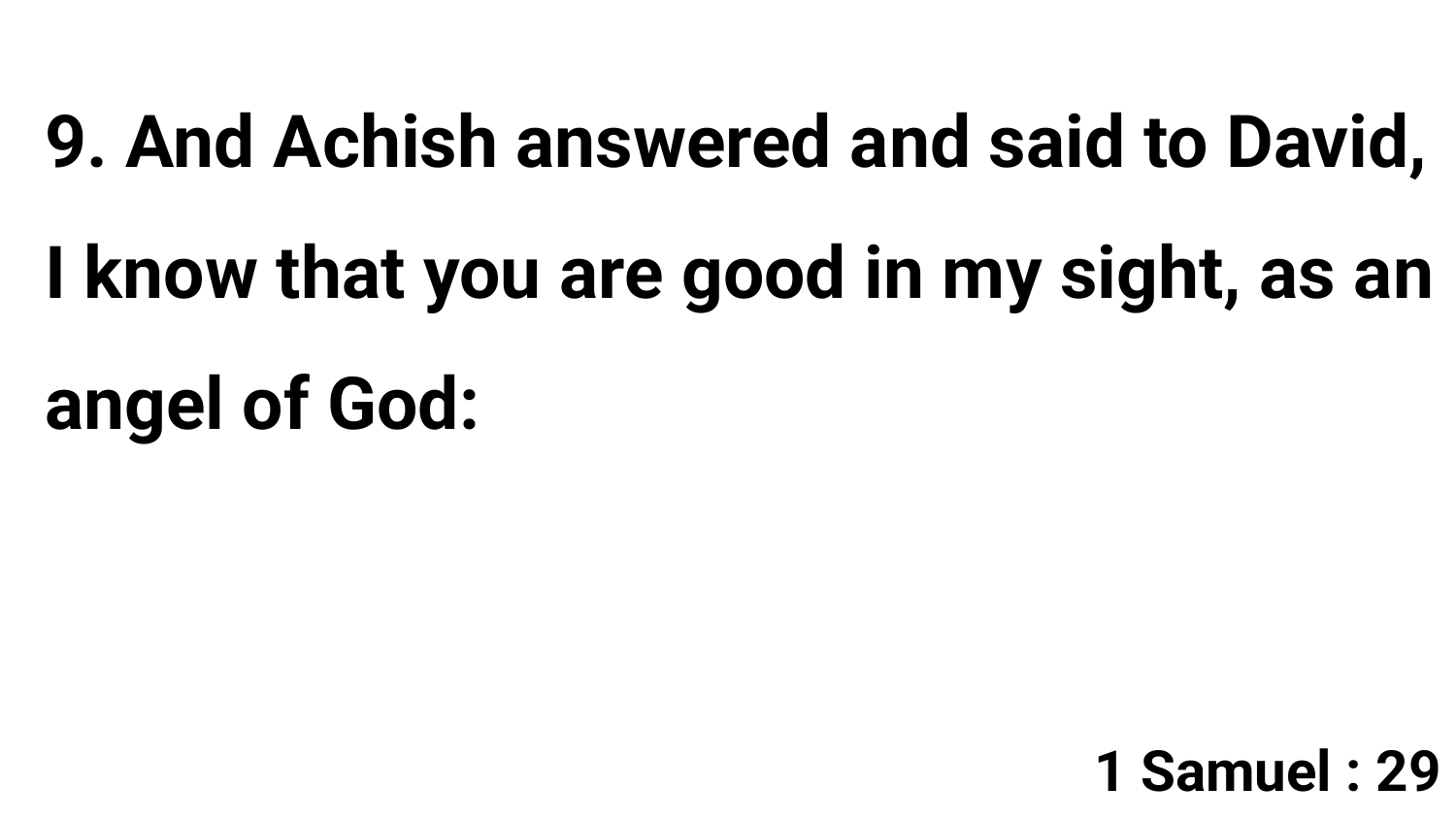

9. And Achish answered and said to David, I know that you are good in my sight, as an angel of God:
1 Samuel : 29